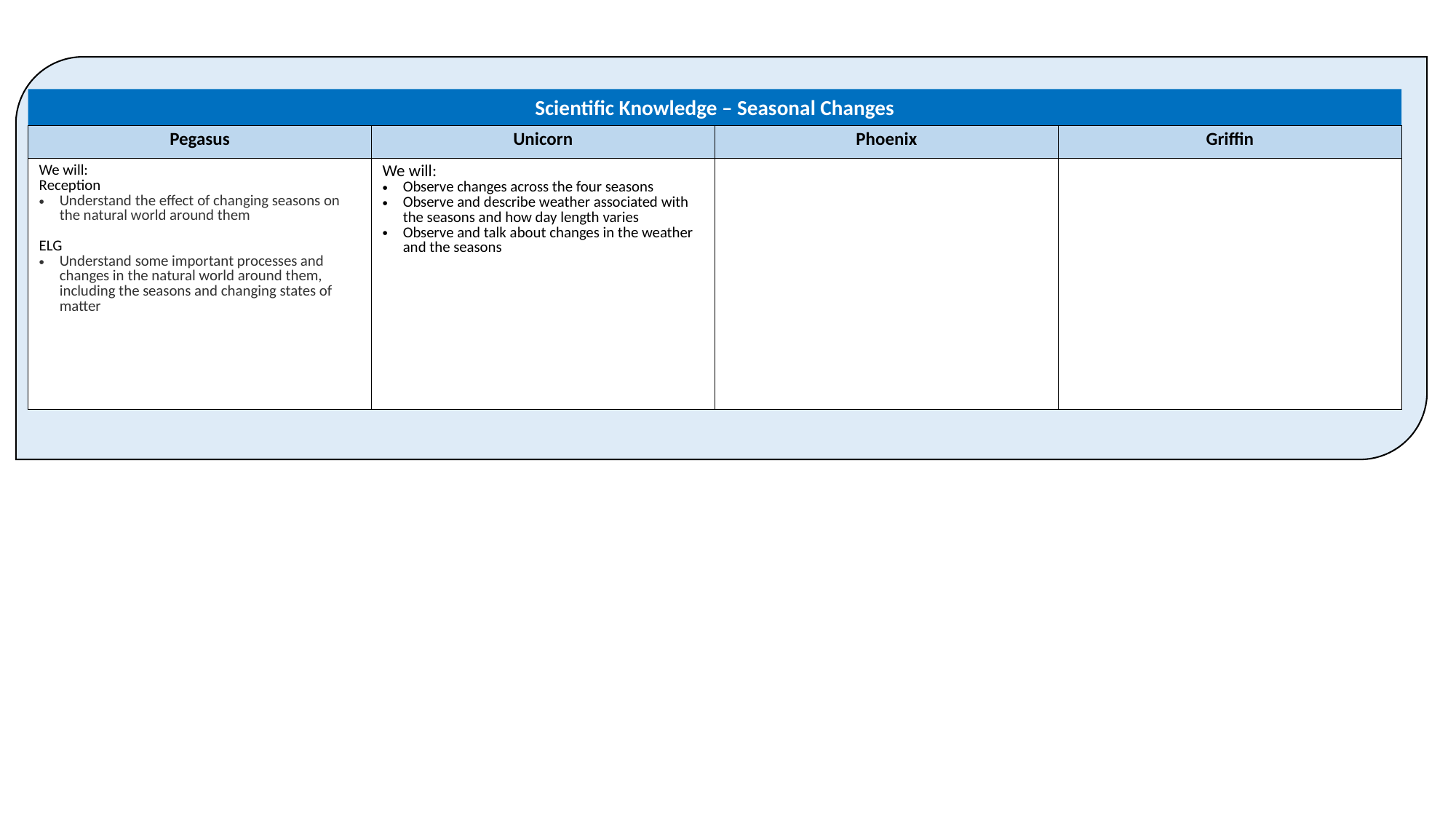

Scientific Knowledge – Seasonal Changes
| Pegasus | Unicorn | Phoenix | Griffin |
| --- | --- | --- | --- |
| We will: Reception Understand the effect of changing seasons on the natural world around them ELG Understand some important processes and changes in the natural world around them, including the seasons and changing states of matter | We will: Observe changes across the four seasons Observe and describe weather associated with the seasons and how day length varies Observe and talk about changes in the weather and the seasons |  |  |
| --- | --- | --- | --- |